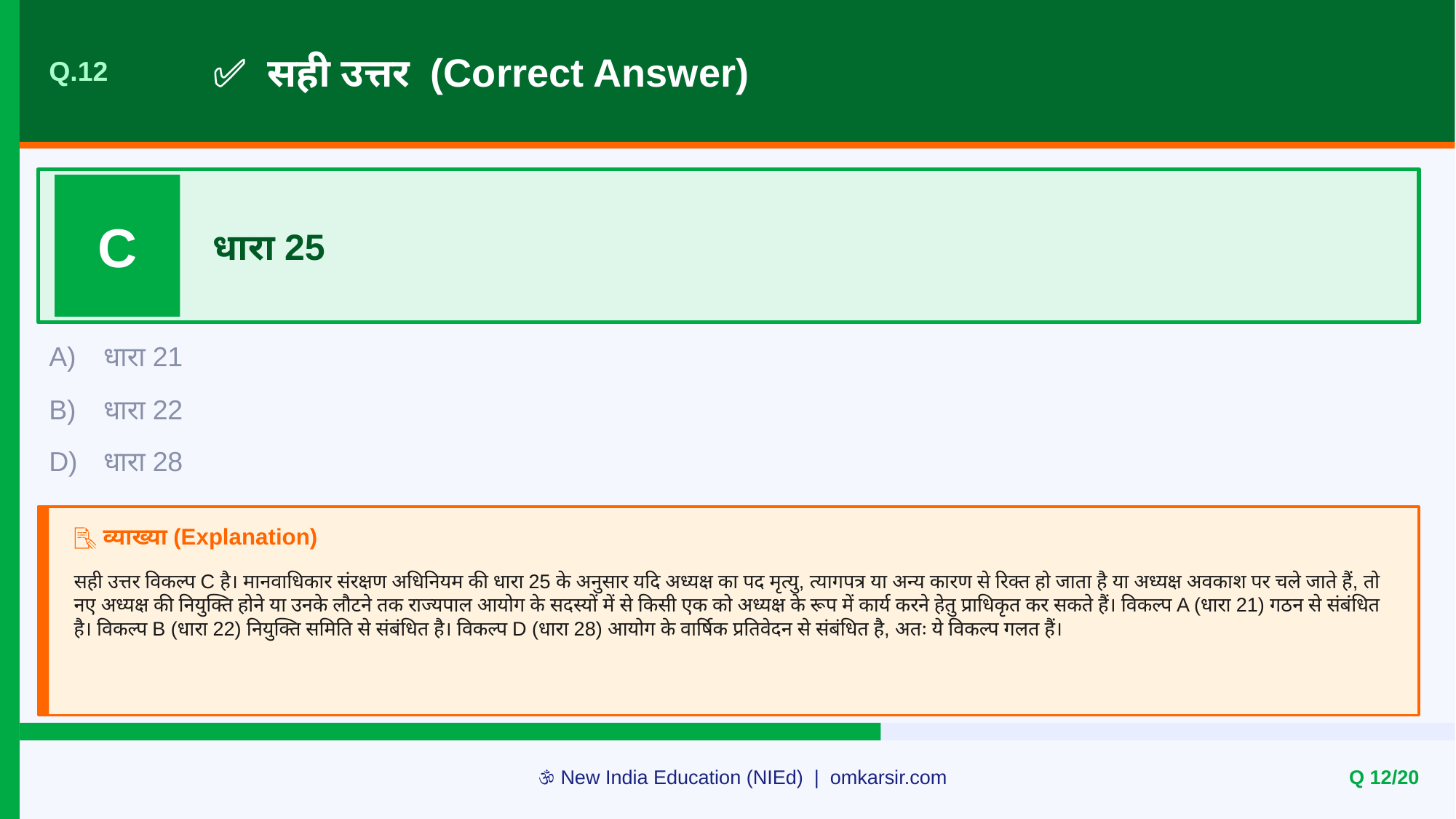

✅  सही उत्तर  (Correct Answer)
Q.12

C
धारा 25
A)
धारा 21
B)
धारा 22
D)
धारा 28

📝 व्याख्या (Explanation)
सही उत्तर विकल्प C है। मानवाधिकार संरक्षण अधिनियम की धारा 25 के अनुसार यदि अध्यक्ष का पद मृत्यु, त्यागपत्र या अन्य कारण से रिक्त हो जाता है या अध्यक्ष अवकाश पर चले जाते हैं, तो नए अध्यक्ष की नियुक्ति होने या उनके लौटने तक राज्यपाल आयोग के सदस्यों में से किसी एक को अध्यक्ष के रूप में कार्य करने हेतु प्राधिकृत कर सकते हैं। विकल्प A (धारा 21) गठन से संबंधित है। विकल्प B (धारा 22) नियुक्ति समिति से संबंधित है। विकल्प D (धारा 28) आयोग के वार्षिक प्रतिवेदन से संबंधित है, अतः ये विकल्प गलत हैं।

🕉️ New India Education (NIEd)  |  omkarsir.com
Q 12/20